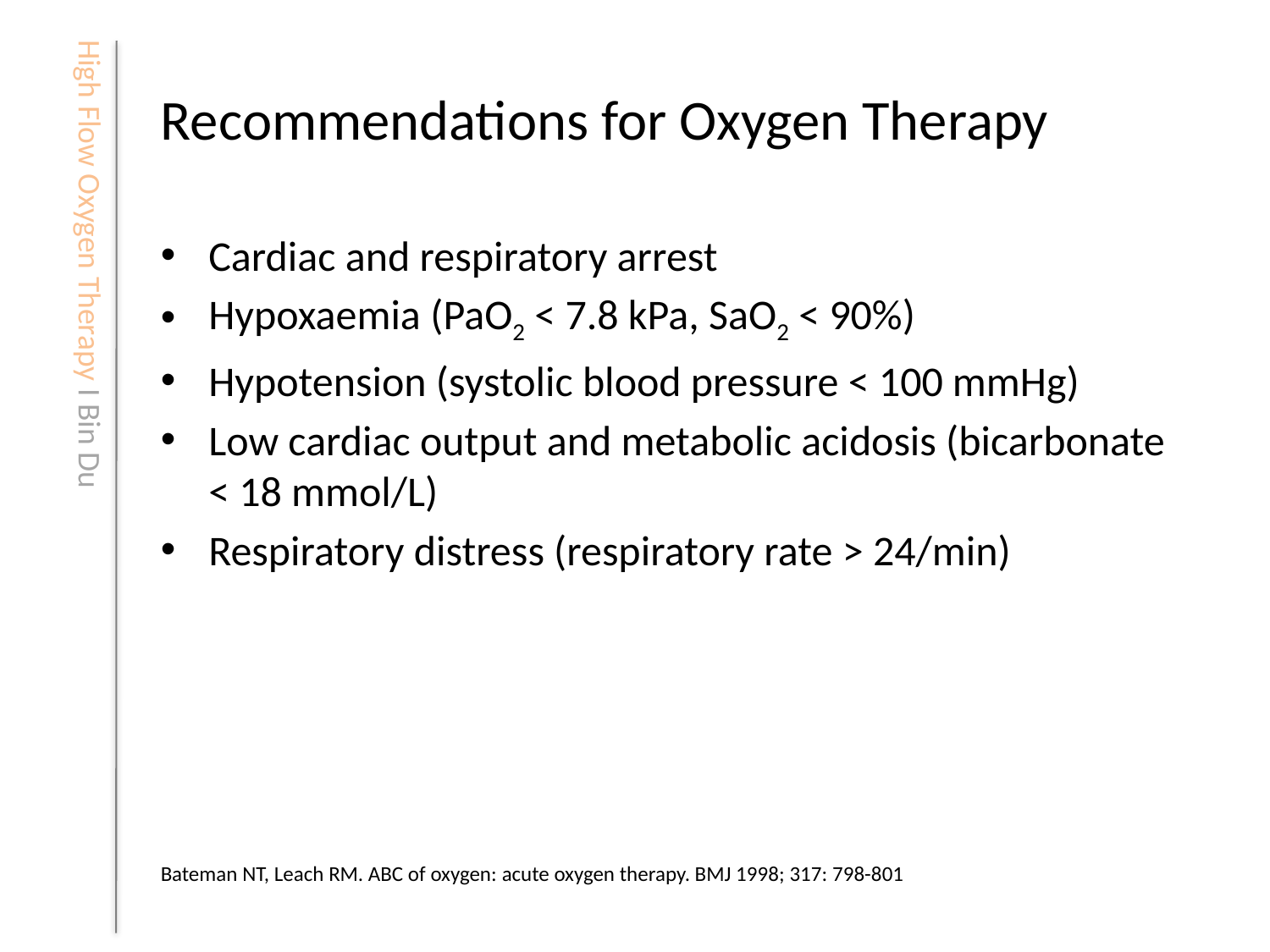

# Recommendations for Oxygen Therapy
Cardiac and respiratory arrest
Hypoxaemia (PaO2 < 7.8 kPa, SaO2 < 90%)
Hypotension (systolic blood pressure < 100 mmHg)
Low cardiac output and metabolic acidosis (bicarbonate < 18 mmol/L)
Respiratory distress (respiratory rate > 24/min)
Bateman NT, Leach RM. ABC of oxygen: acute oxygen therapy. BMJ 1998; 317: 798-801